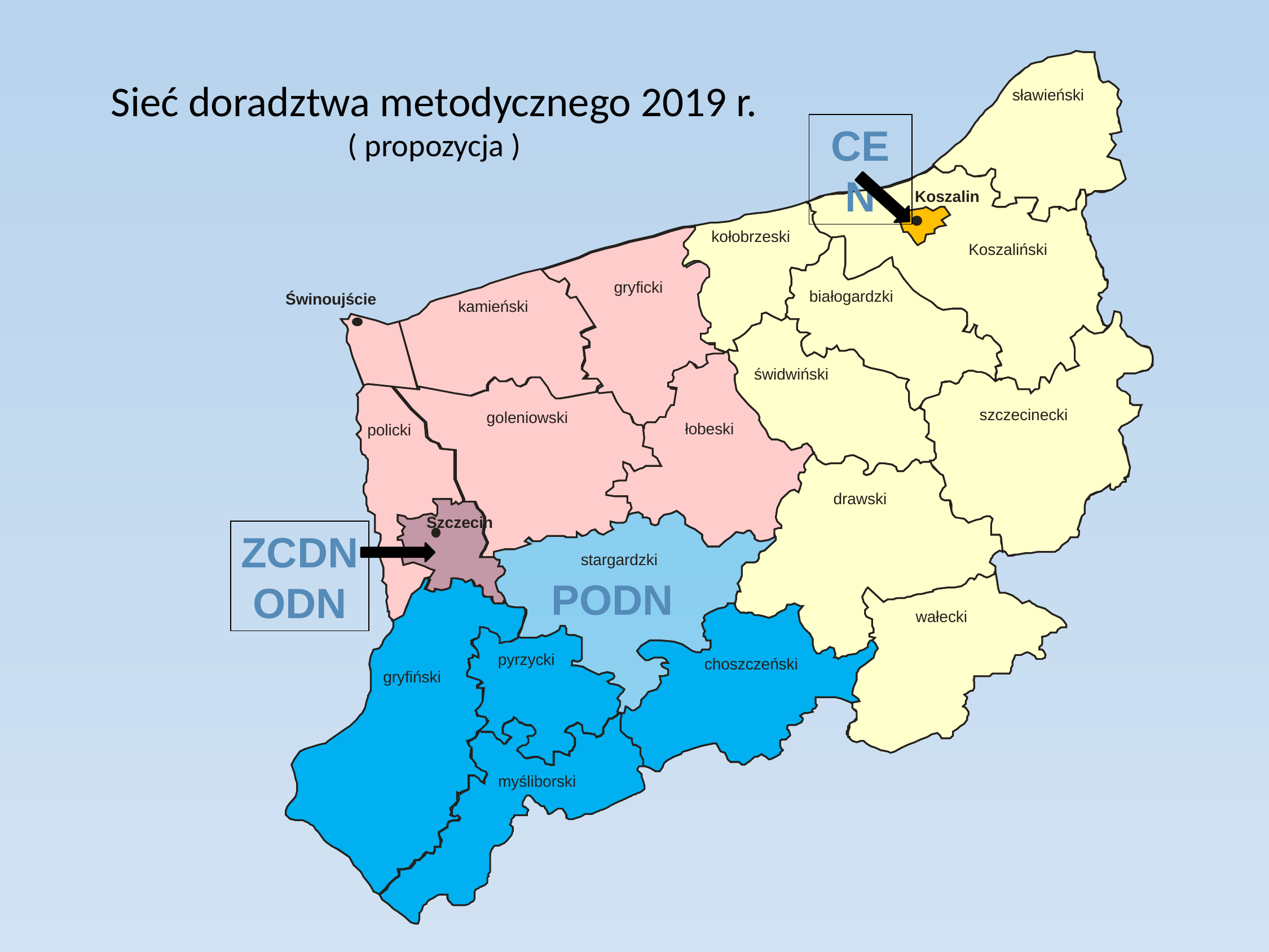

Sieć doradztwa metodycznego 2019 r.
( propozycja )
sławieński
CEN

Koszalin

kołobrzeski

Koszaliński

białogardzki

gryficki
Świnoujście
kamieński

świdwiński

szczecinecki
goleniowski
szczecinecki
łobeski

policki

drawski

Szczecin
ZCDN
ODN

stargardzki
PODN

wałecki

pyrzycki
choszczeński
gryfiński

myśliborski